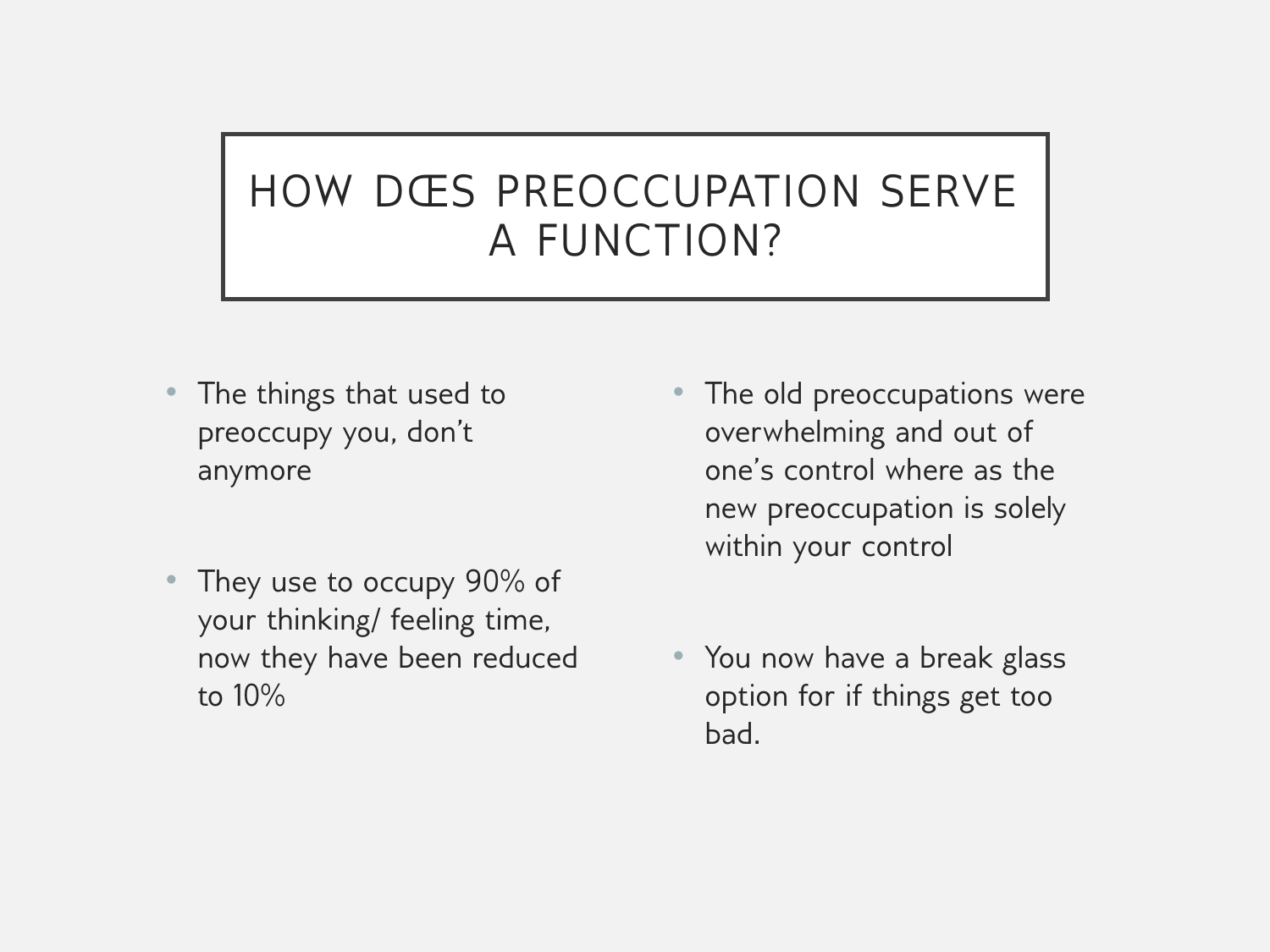

# How does preoccupation serve a function?
The things that used to preoccupy you, don’t anymore

They use to occupy 90% of your thinking/ feeling time, now they have been reduced to 10%

The old preoccupations were overwhelming and out of one’s control where as the new preoccupation is solely within your control

You now have a break glass option for if things get too bad.